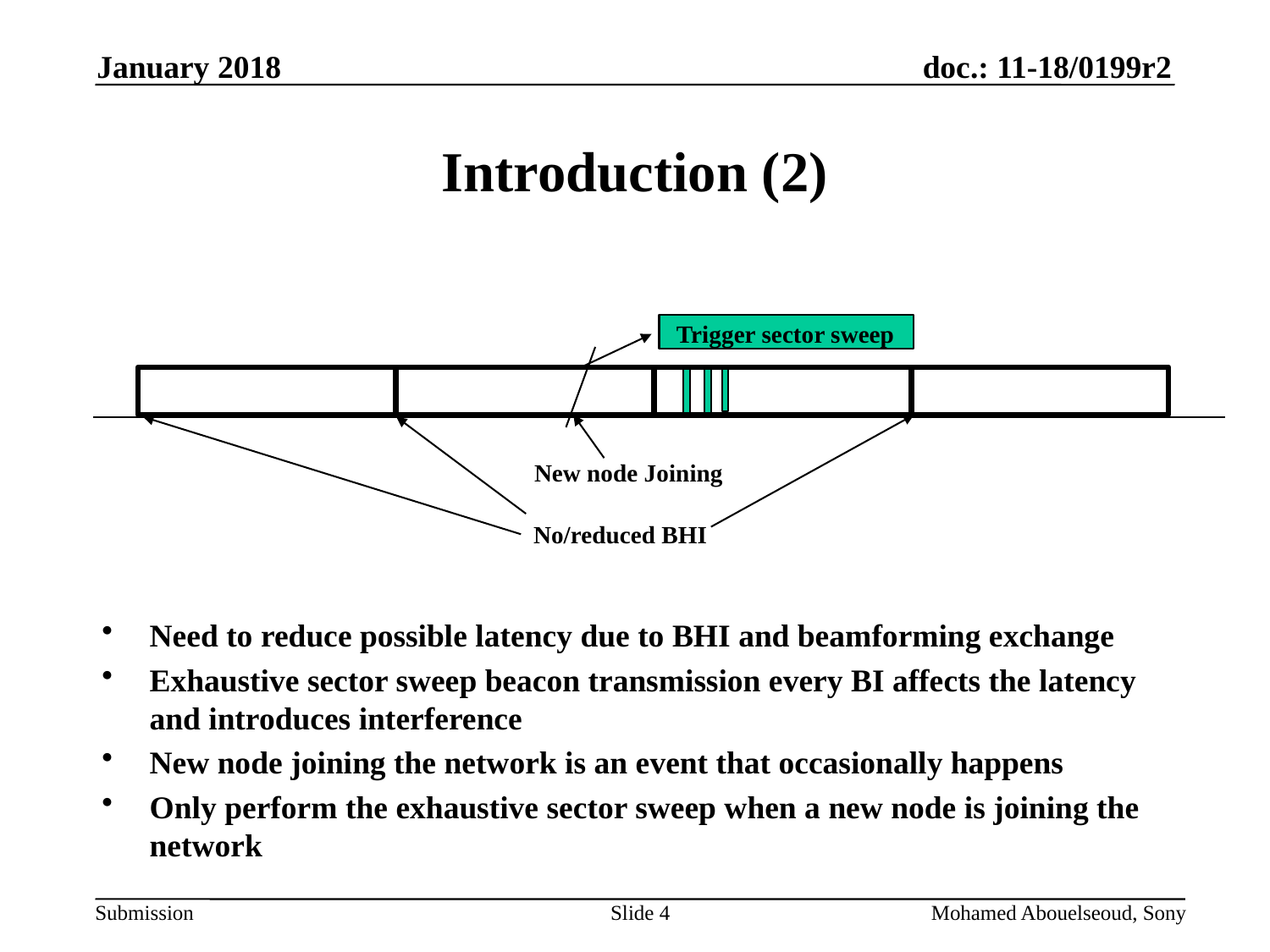

January 2018
# Introduction (2)
Trigger sector sweep

New node Joining
No/reduced BHI
Need to reduce possible latency due to BHI and beamforming exchange
Exhaustive sector sweep beacon transmission every BI affects the latency and introduces interference
New node joining the network is an event that occasionally happens
Only perform the exhaustive sector sweep when a new node is joining the network
Slide 4
Mohamed Abouelseoud, Sony